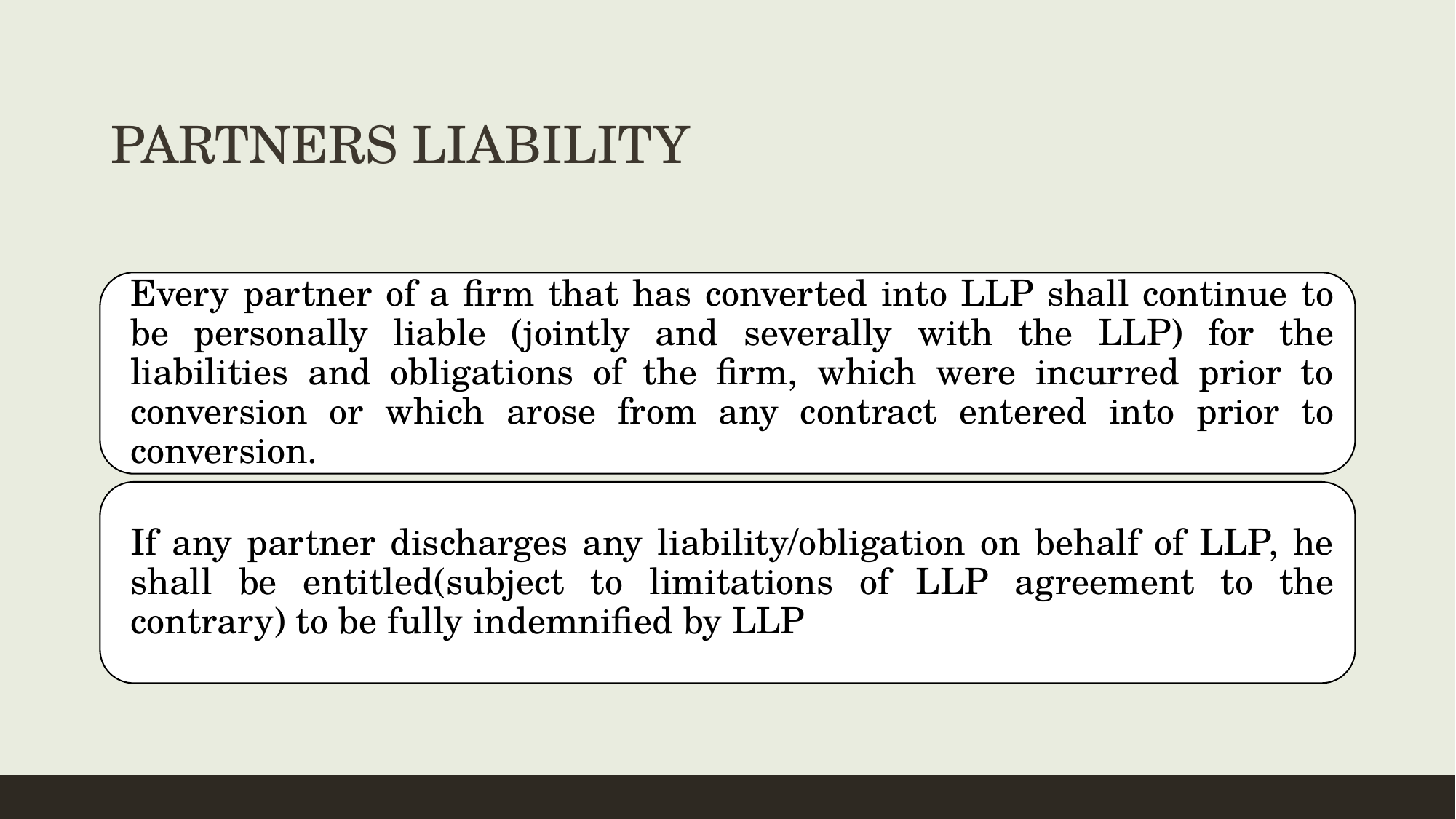

# PARTNERS LIABILITY
Every partner of a firm that has converted into LLP shall continue to be personally liable (jointly and severally with the LLP) for the liabilities and obligations of the firm, which were incurred prior to conversion or which arose from any contract entered into prior to conversion.
If any partner discharges any liability/obligation on behalf of LLP, he shall be entitled(subject to limitations of LLP agreement to the contrary) to be fully indemnified by LLP